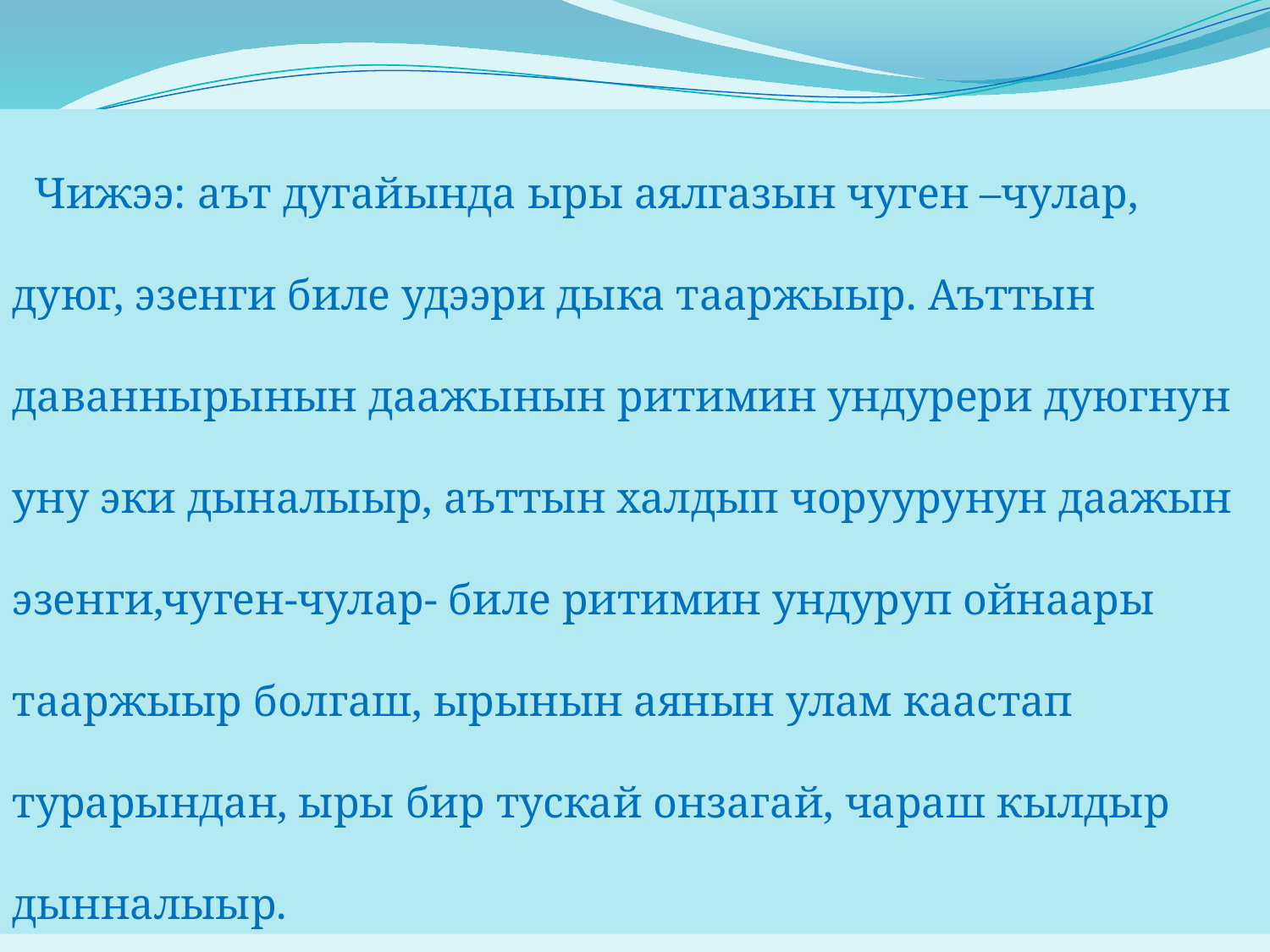

Чижээ: аът дугайында ыры аялгазын чуген –чулар, дуюг, эзенги биле удээри дыка тааржыыр. Аъттын даваннырынын даажынын ритимин ундурери дуюгнун уну эки дыналыыр, аъттын халдып чоруурунун даажын эзенги,чуген-чулар- биле ритимин ундуруп ойнаары тааржыыр болгаш, ырынын аянын улам каастап турарындан, ыры бир тускай онзагай, чараш кылдыр дынналыыр.